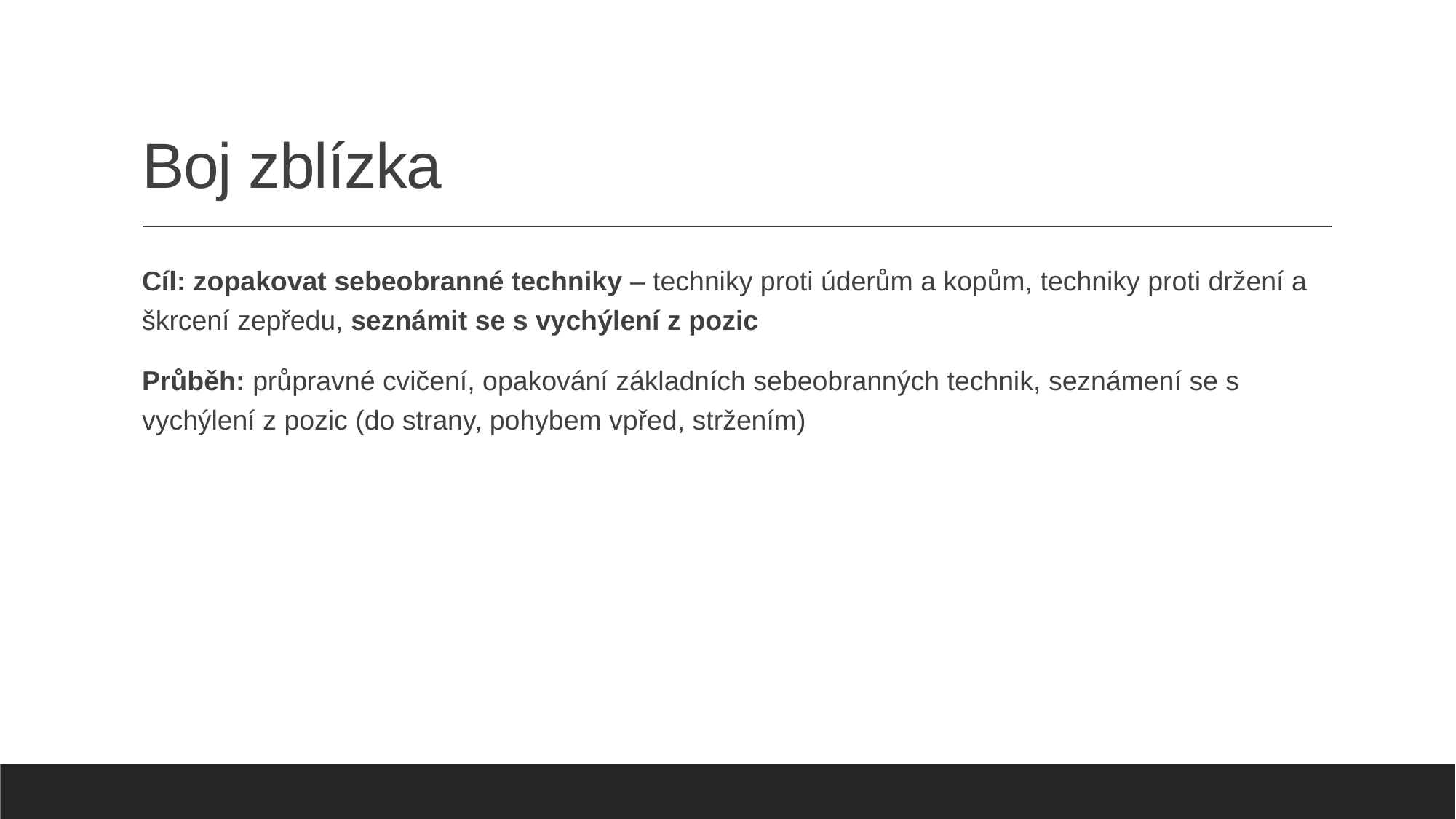

# Boj zblízka
Cíl: zopakovat sebeobranné techniky – techniky proti úderům a kopům, techniky proti držení a škrcení zepředu, seznámit se s vychýlení z pozic
Průběh: průpravné cvičení, opakování základních sebeobranných technik, seznámení se s vychýlení z pozic (do strany, pohybem vpřed, stržením)